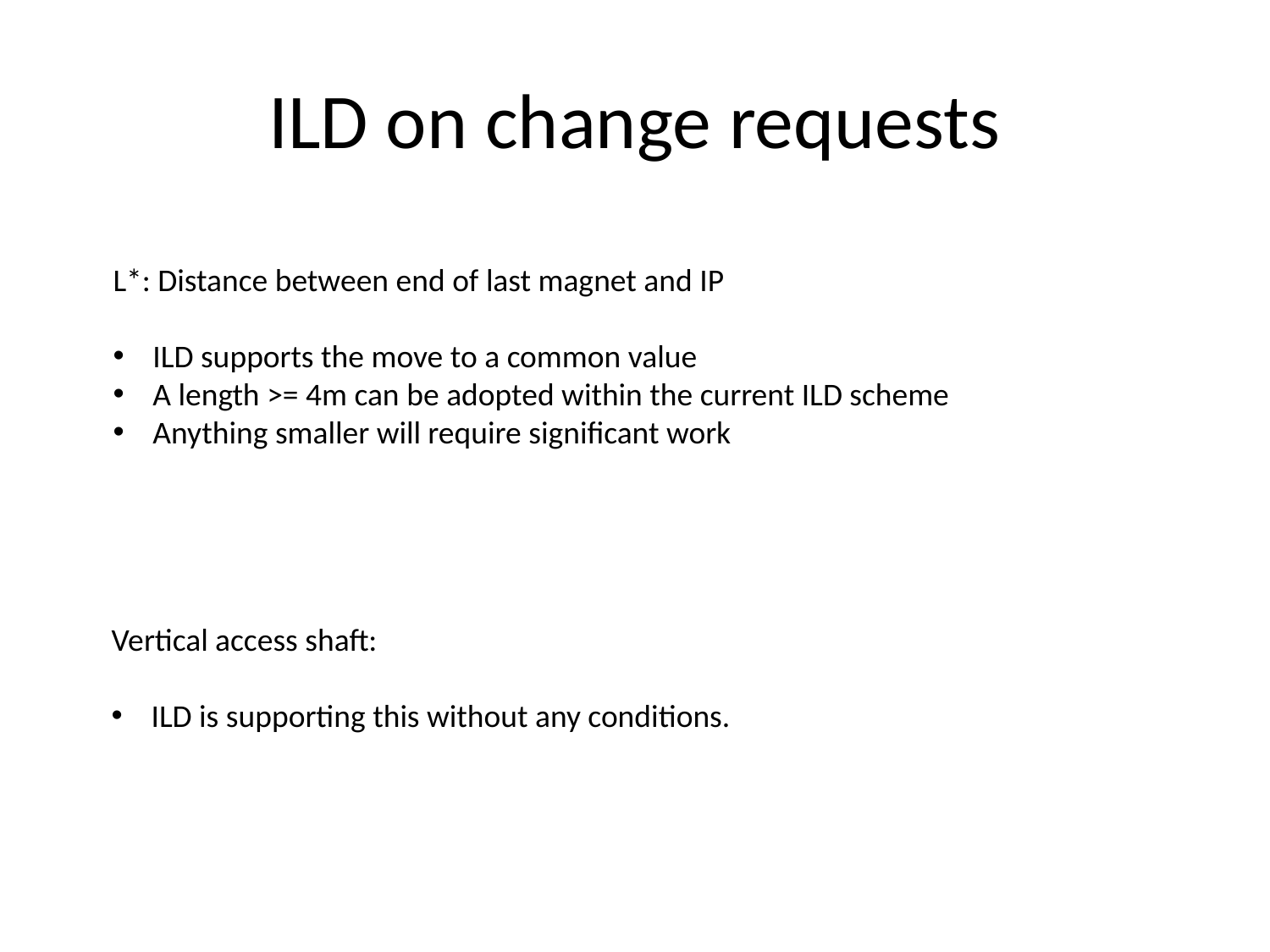

# ILD on change requests
L*: Distance between end of last magnet and IP

ILD supports the move to a common value
A length >= 4m can be adopted within the current ILD scheme
Anything smaller will require significant work
Vertical access shaft:

ILD is supporting this without any conditions.